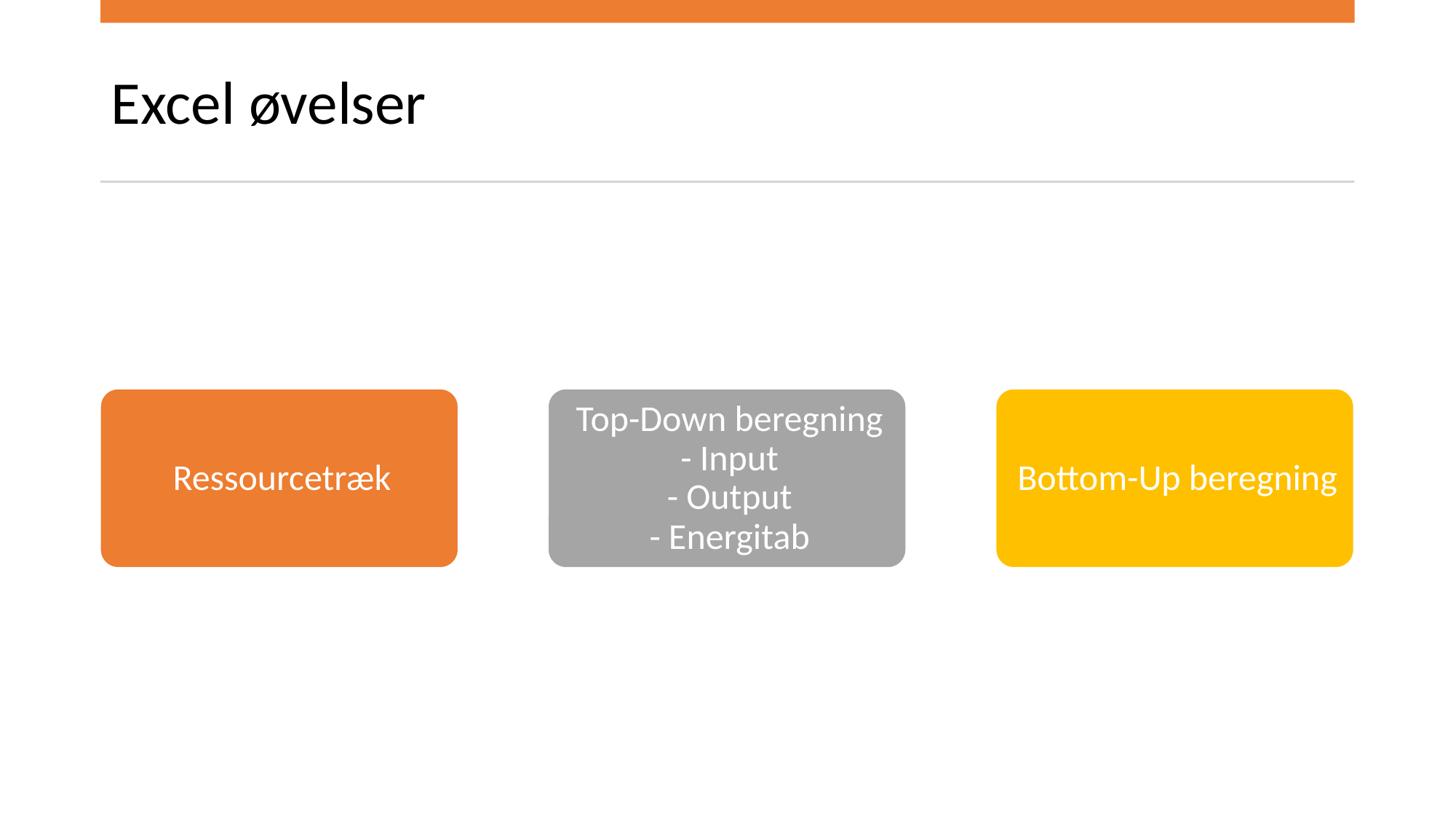

# Excel øvelser

Ressourcetræk
Top-Down beregning
- Input
- Output
- Energitab
Bottom-Up beregning